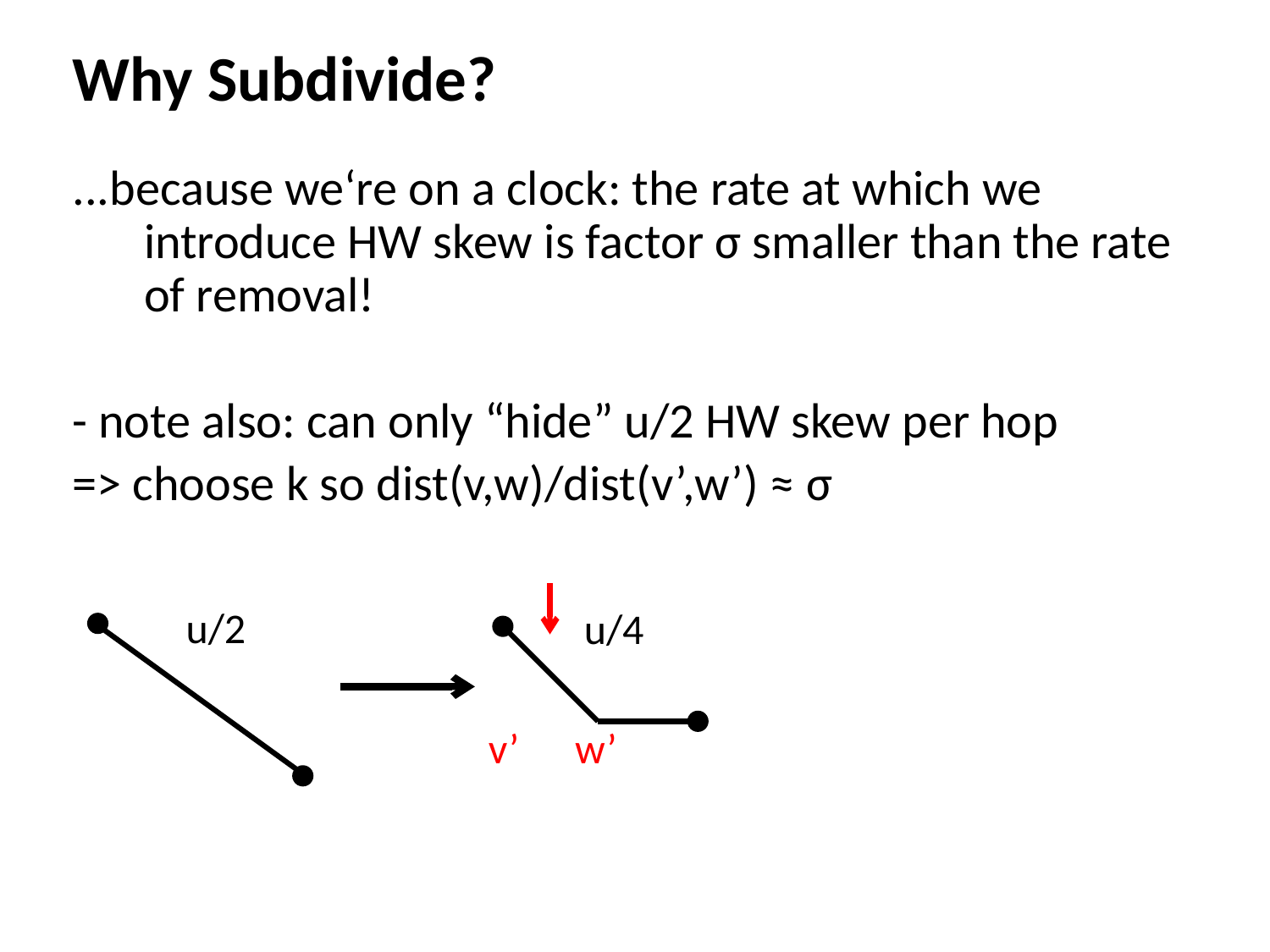

Why Subdivide?
...because we‘re on a clock: the rate at which we introduce HW skew is factor σ smaller than the rate of removal!

- note also: can only “hide” u/2 HW skew per hop
=> choose k so dist(v,w)/dist(v’,w’) ≈ σ

u/2
u/4

w’
v’